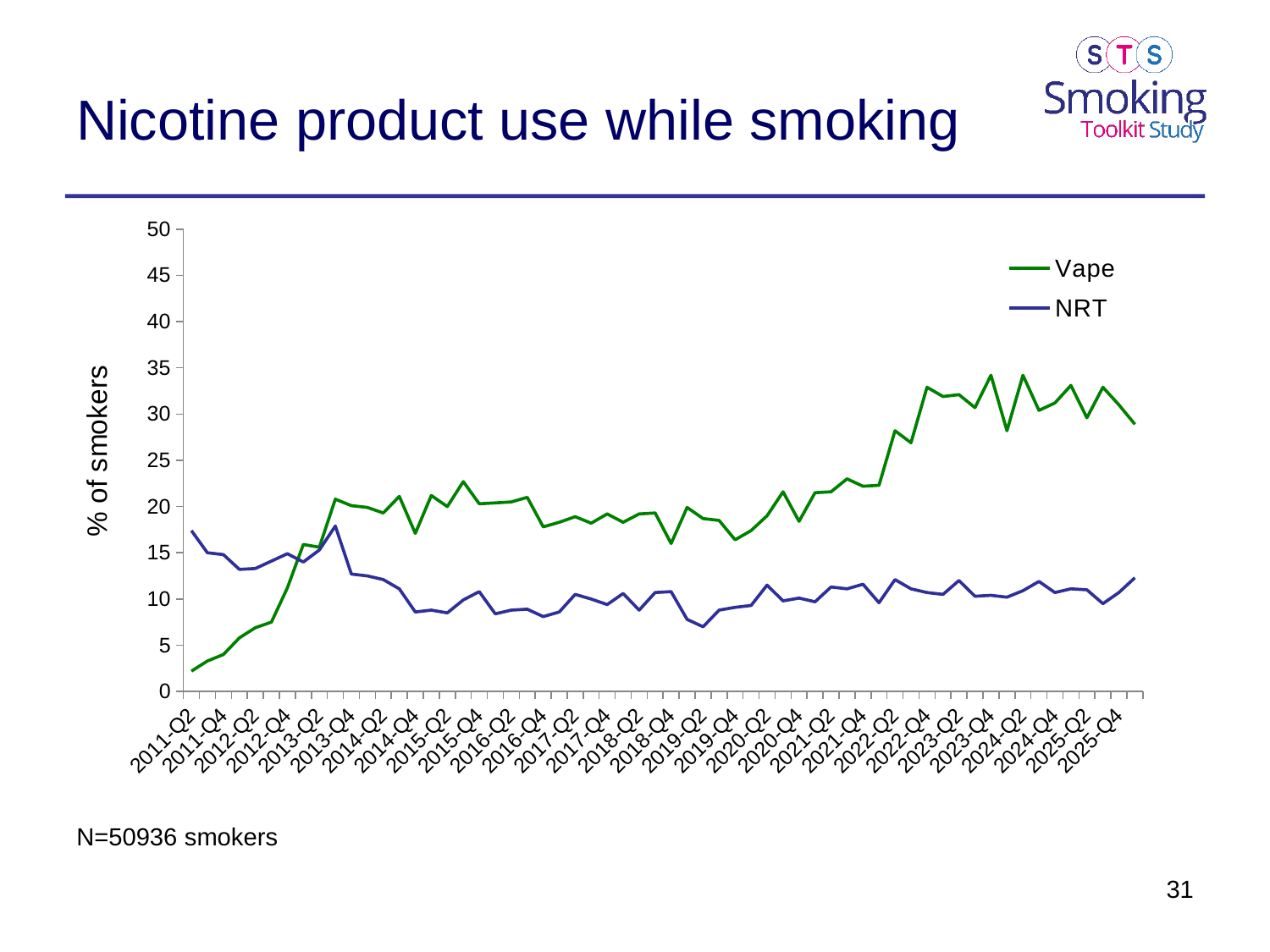

# Nicotine product use while smoking

### Chart

| Category | Vape | NRT |
|---|---|---|
| 2011-Q2 | 2.2 | 17.4 |
| 2011-Q3 | 3.3 | 15.0 |
| 2011-Q4 | 4.0 | 14.8 |
| 2012-Q1 | 5.8 | 13.2 |
| 2012-Q2 | 6.9 | 13.3 |
| 2012-Q3 | 7.5 | 14.1 |
| 2012-Q4 | 11.2 | 14.9 |
| 2013-Q1 | 15.9 | 14.0 |
| 2013-Q2 | 15.6 | 15.3 |
| 2013-Q3 | 20.8 | 17.9 |
| 2013-Q4 | 20.1 | 12.7 |
| 2014-Q1 | 19.9 | 12.5 |
| 2014-Q2 | 19.3 | 12.1 |
| 2014-Q3 | 21.1 | 11.1 |
| 2014-Q4 | 17.1 | 8.6 |
| 2015-Q1 | 21.2 | 8.8 |
| 2015-Q2 | 20.0 | 8.5 |
| 2015-Q3 | 22.7 | 9.9 |
| 2015-Q4 | 20.3 | 10.8 |
| 2016-Q1 | 20.4 | 8.4 |
| 2016-Q2 | 20.5 | 8.8 |
| 2016-Q3 | 21.0 | 8.9 |
| 2016-Q4 | 17.8 | 8.1 |
| 2017-Q1 | 18.3 | 8.6 |
| 2017-Q2 | 18.9 | 10.5 |
| 2017-Q3 | 18.2 | 10.0 |
| 2017-Q4 | 19.2 | 9.4 |
| 2018-Q1 | 18.3 | 10.6 |
| 2018-Q2 | 19.2 | 8.8 |
| 2018-Q3 | 19.3 | 10.7 |
| 2018-Q4 | 16.0 | 10.8 |
| 2019-Q1 | 19.9 | 7.8 |
| 2019-Q2 | 18.7 | 7.0 |
| 2019-Q3 | 18.5 | 8.8 |
| 2019-Q4 | 16.4 | 9.1 |
| 2020-Q1 | 17.4 | 9.3 |
| 2020-Q2 | 19.0 | 11.5 |
| 2020-Q3 | 21.6 | 9.8 |
| 2020-Q4 | 18.4 | 10.1 |
| 2021-Q1 | 21.5 | 9.7 |
| 2021-Q2 | 21.6 | 11.3 |
| 2021-Q3 | 23.0 | 11.1 |
| 2021-Q4 | 22.2 | 11.6 |
| 2022-Q1 | 22.3 | 9.6 |
| 2022-Q2 | 28.2 | 12.1 |
| 2022-Q3 | 26.9 | 11.1 |
| 2022-Q4 | 32.9 | 10.7 |
| 2023-Q1 | 31.9 | 10.5 |
| 2023-Q2 | 32.1 | 12.0 |
| 2023-Q3 | 30.7 | 10.3 |
| 2023-Q4 | 34.2 | 10.4 |
| 2024-Q1 | 28.2 | 10.2 |
| 2024-Q2 | 34.2 | 10.9 |
| 2024-Q3 | 30.4 | 11.9 |
| 2024-Q4 | 31.2 | 10.7 |
| 2025-Q1 | 33.1 | 11.1 |
| 2025-Q2 | 29.6 | 11.0 |
| 2025-Q3 | 32.9 | 9.5 |
| 2025-Q4 | 31.0 | 10.7 |
| 2026-Q1 | 28.9 | 12.3 |
N=50936 smokers
31